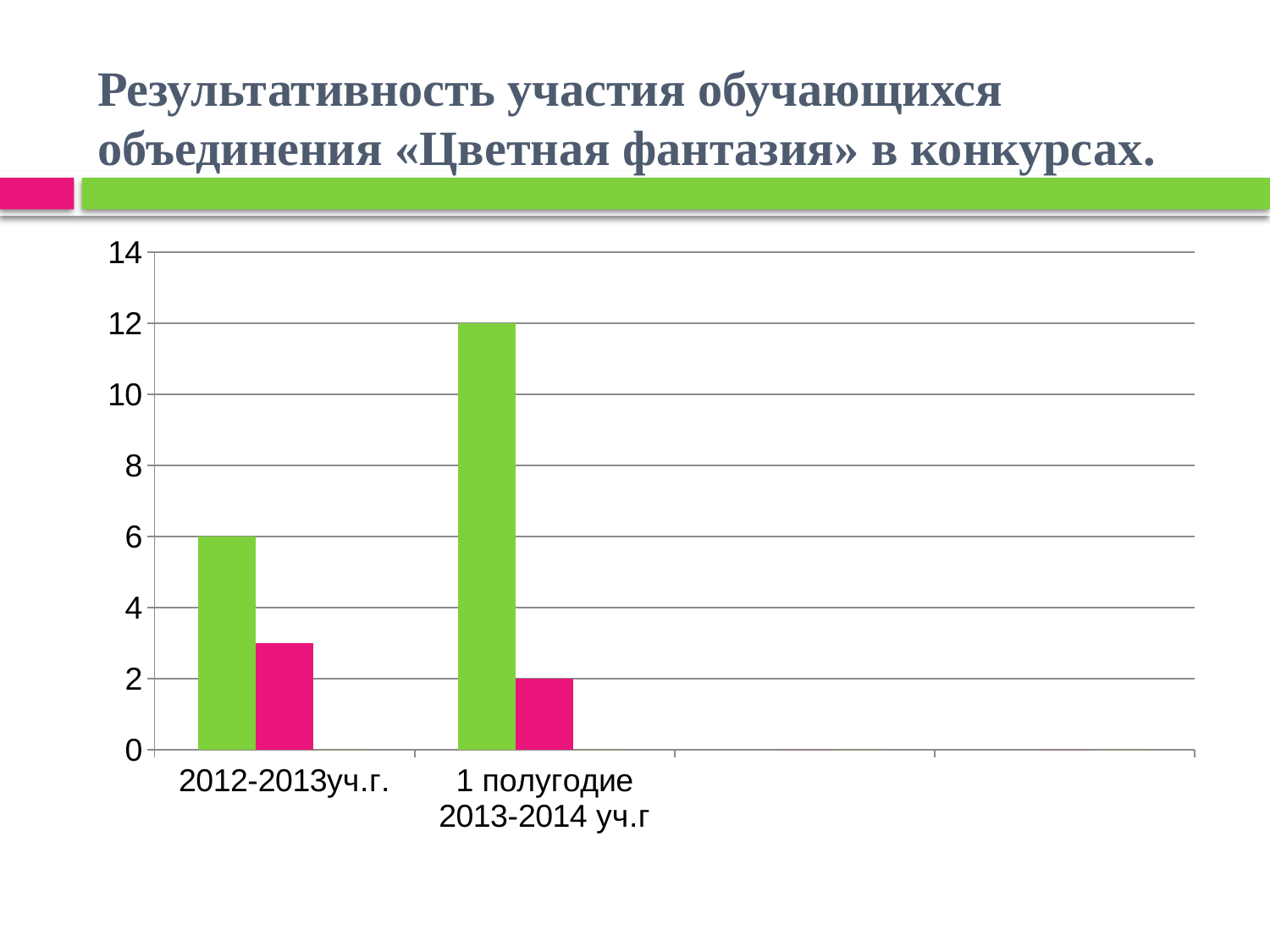

# Результативность участия обучающихся объединения «Цветная фантазия» в конкурсах.

### Chart

| Category | Столбец1 | Столбец2 | Столбец3 |
|---|---|---|---|
| 2012-2013уч.г. | 6.0 | 3.0 | 0.0 |
| 1 полугодие 2013-2014 уч.г | 12.0 | 2.0 | 0.0 |